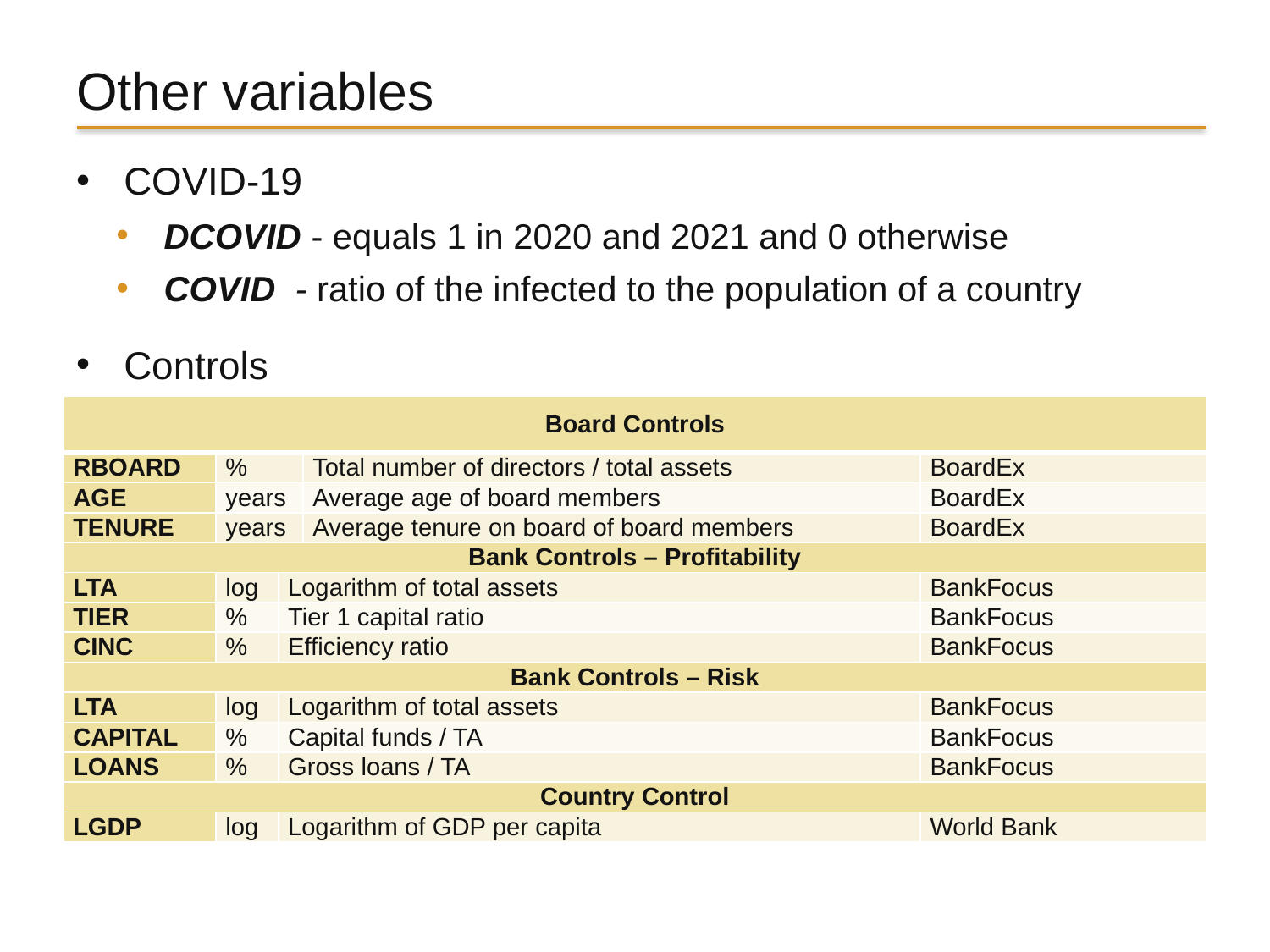

# Other variables
COVID-19
DCOVID - equals 1 in 2020 and 2021 and 0 otherwise
COVID  - ratio of the infected to the population of a country
Controls

| Board Controls |  |  |  |  |
| --- | --- | --- | --- | --- |
| RBOARD | % |  | Total number of directors / total assets | BoardEx |
| AGE | years |  | Average age of board members | BoardEx |
| TENURE | years |  | Average tenure on board of board members | BoardEx |
| Bank Controls – Profitability |  |  |  |  |
| LTA | log | Logarithm of total assets |  | BankFocus |
| TIER | % | Tier 1 capital ratio |  | BankFocus |
| CINC | % | Efficiency ratio |  | BankFocus |
| Bank Controls – Risk |  |  |  |  |
| LTA | log | Logarithm of total assets |  | BankFocus |
| CAPITAL | % | Capital funds / TA |  | BankFocus |
| LOANS | % | Gross loans / TA |  | BankFocus |
| Country Control |  |  |  |  |
| LGDP | log | Logarithm of GDP per capita |  | World Bank |